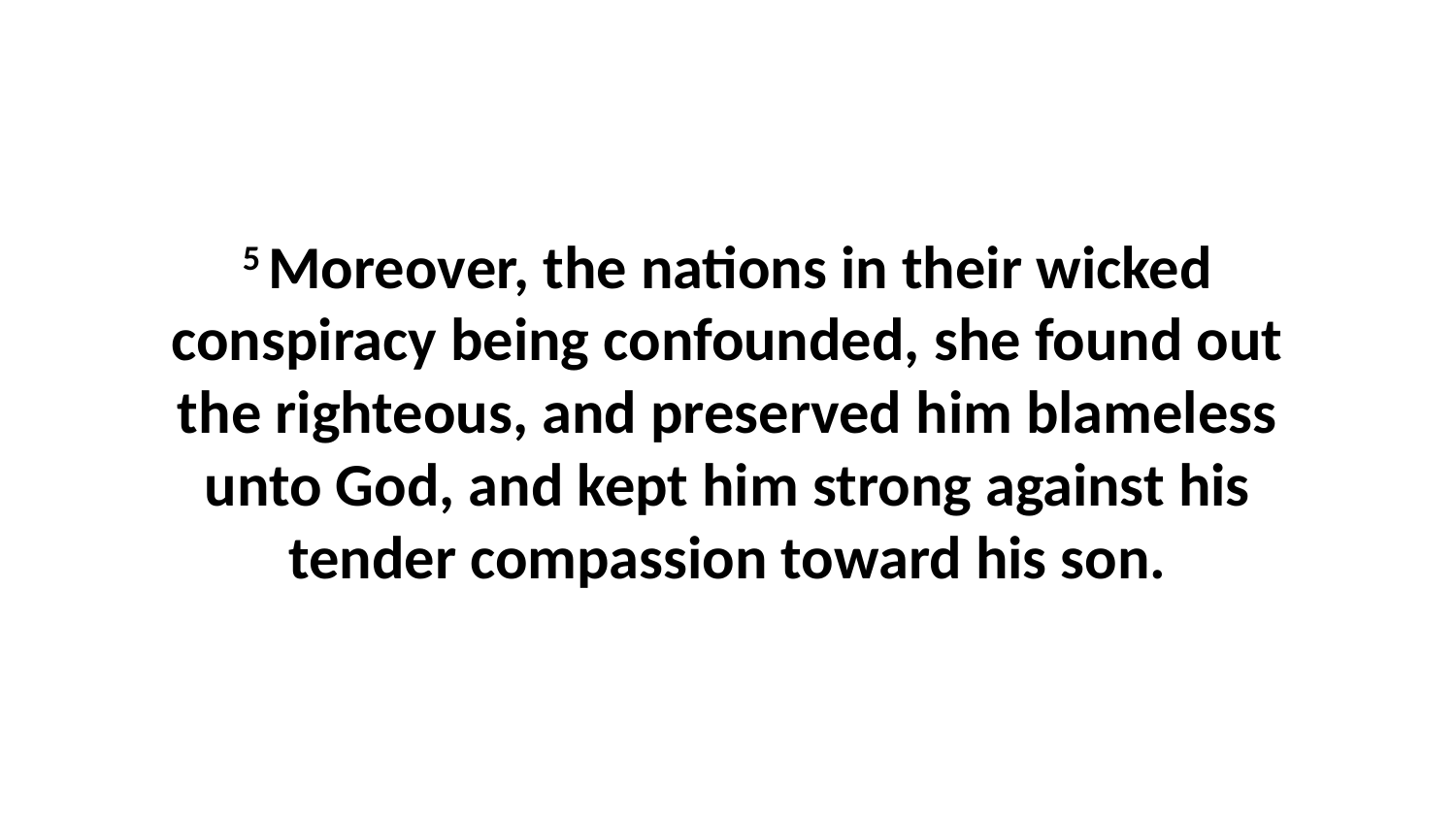

5 Moreover, the nations in their wicked conspiracy being confounded, she found out the righteous, and preserved him blameless unto God, and kept him strong against his tender compassion toward his son.